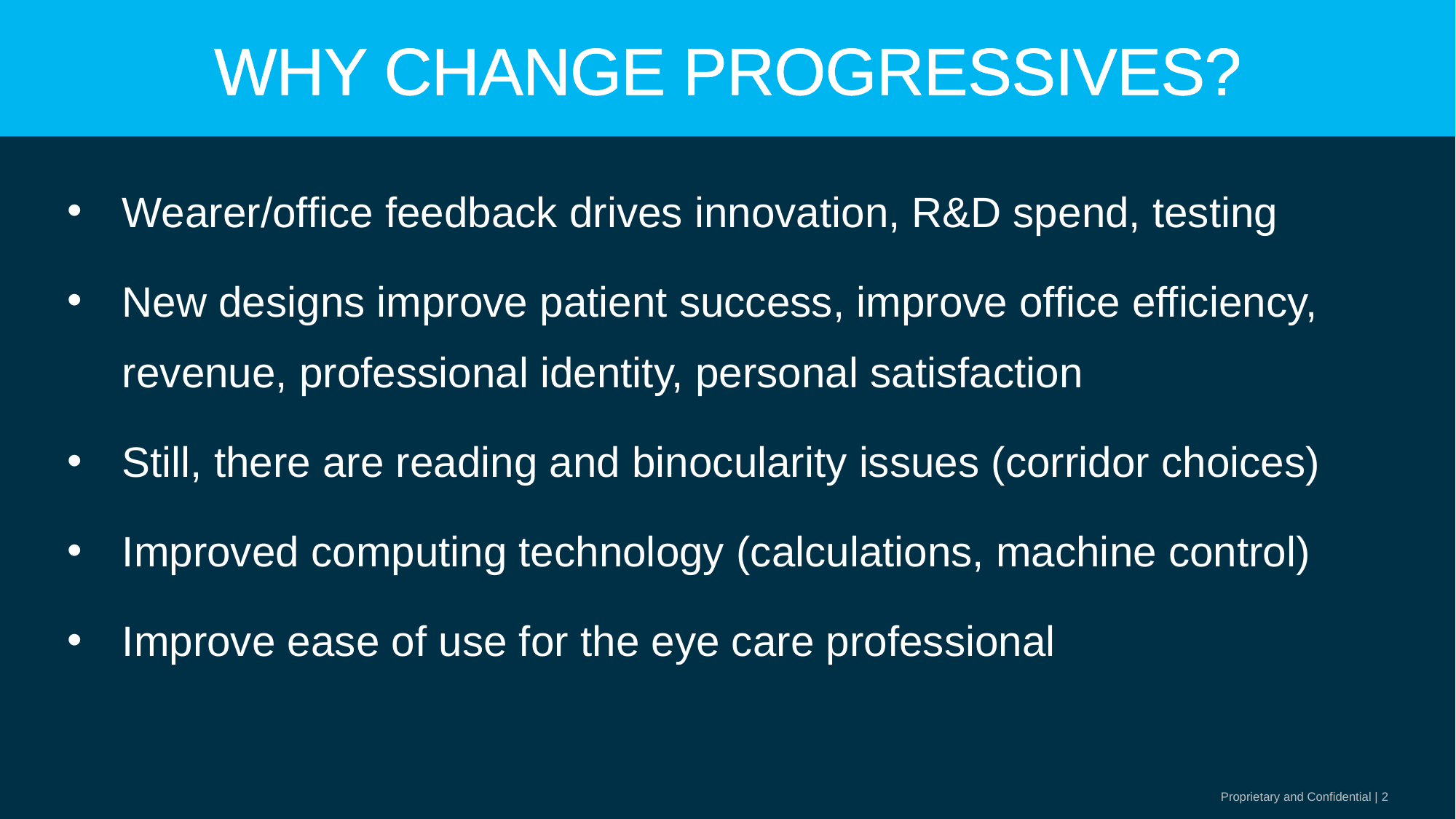

# Why change progressives?
Wearer/office feedback drives innovation, R&D spend, testing
New designs improve patient success, improve office efficiency, revenue, professional identity, personal satisfaction
Still, there are reading and binocularity issues (corridor choices)
Improved computing technology (calculations, machine control)
Improve ease of use for the eye care professional